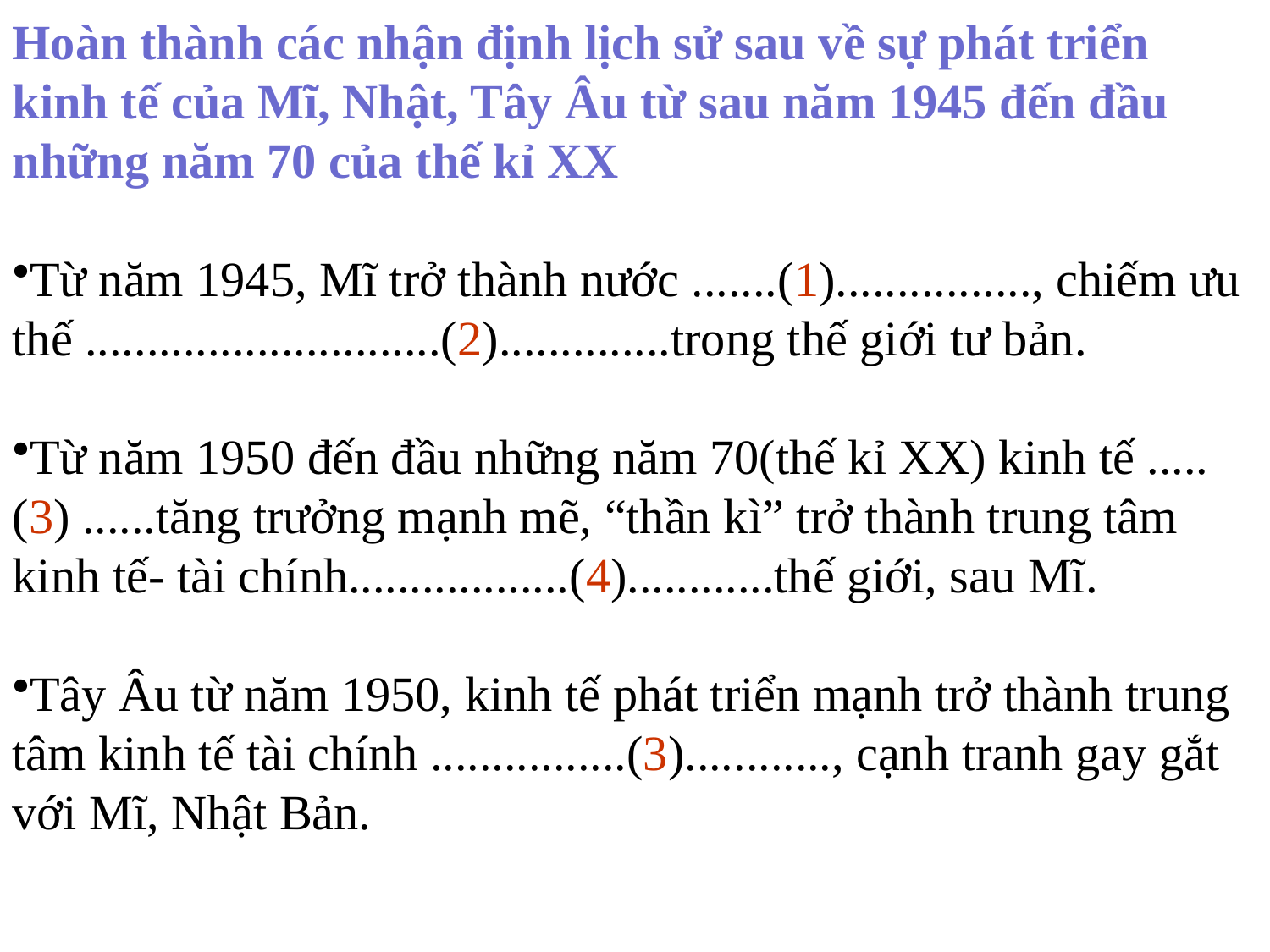

Hoàn thành các nhận định lịch sử sau về sự phát triển kinh tế của Mĩ, Nhật, Tây Âu từ sau năm 1945 đến đầu những năm 70 của thế kỉ XX

Từ năm 1945, Mĩ trở thành nước .......(1)................, chiếm ưu thế .............................(2)..............trong thế giới tư bản.

Từ năm 1950 đến đầu những năm 70(thế kỉ XX) kinh tế .....(3) ......tăng trưởng mạnh mẽ, “thần kì” trở thành trung tâm
kinh tế- tài chính..................(4)............thế giới, sau Mĩ.

Tây Âu từ năm 1950, kinh tế phát triển mạnh trở thành trung
tâm kinh tế tài chính ................(3)............, cạnh tranh gay gắt
với Mĩ, Nhật Bản.